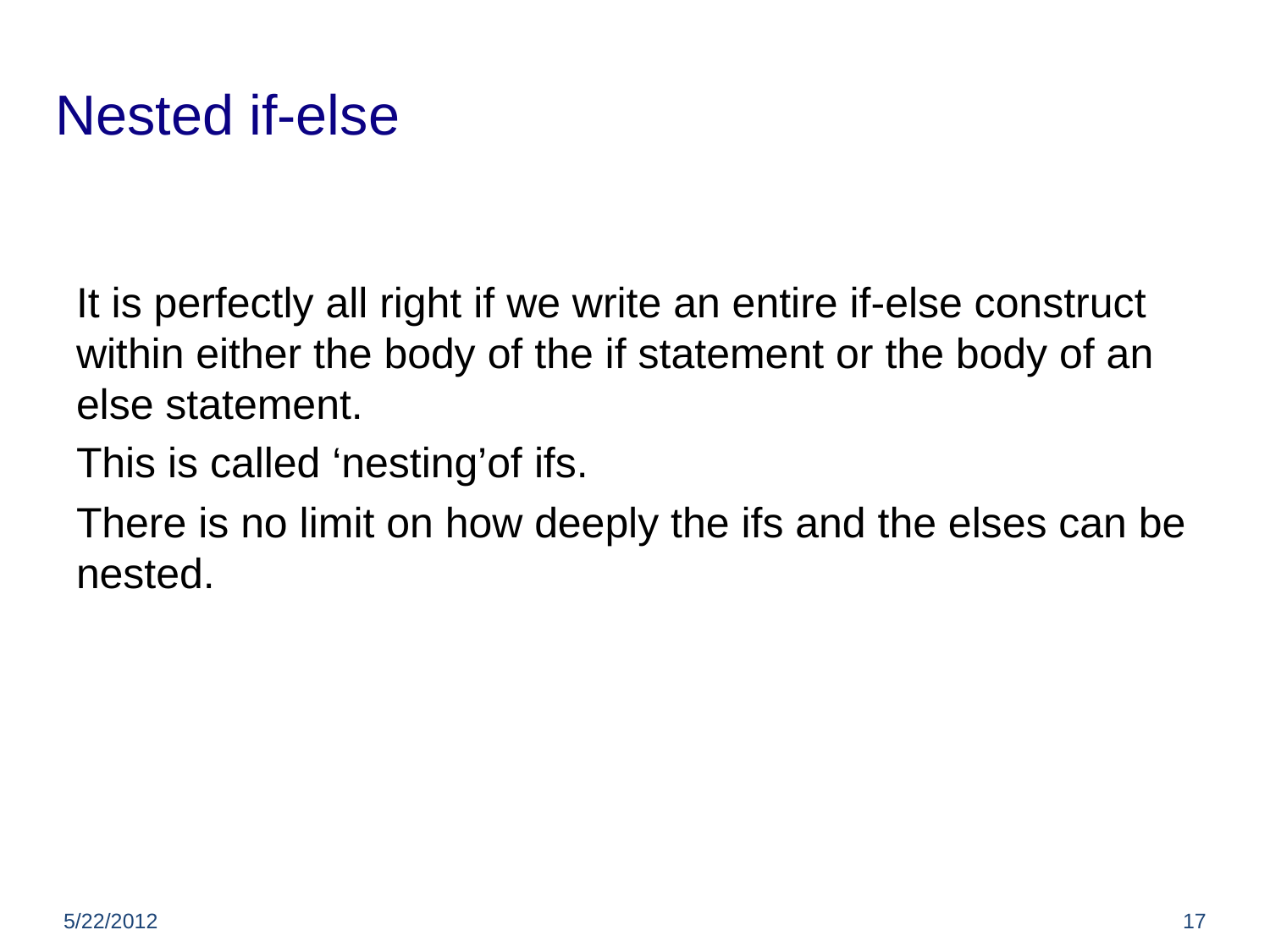

# Nested if-else
It is perfectly all right if we write an entire if-else construct within either the body of the if statement or the body of an else statement.
This is called ‘nesting’of ifs.
There is no limit on how deeply the ifs and the elses can be nested.
5/22/2012
17